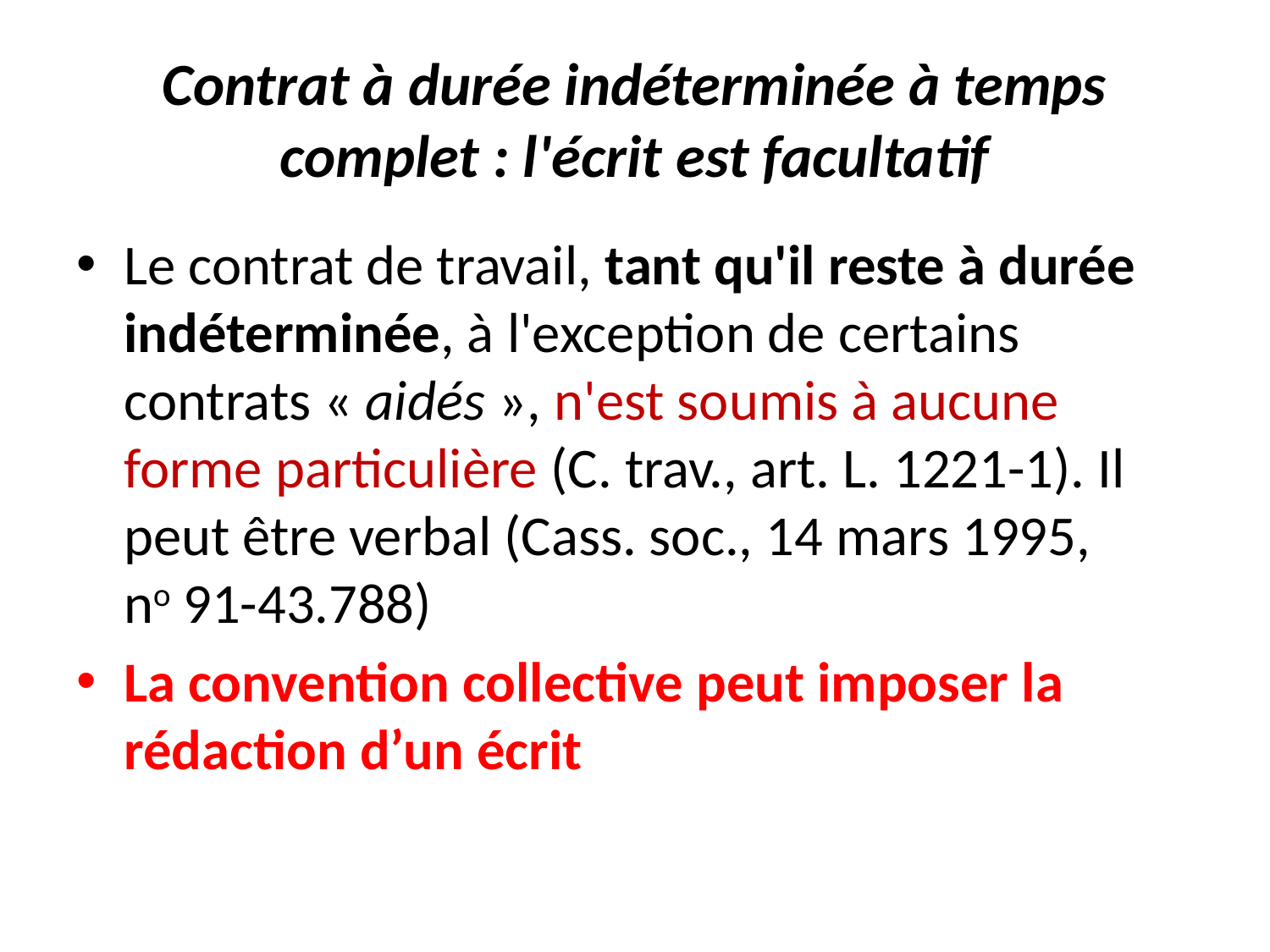

# Contrat à durée indéterminée à temps complet : l'écrit est facultatif
Le contrat de travail, tant qu'il reste à durée indéterminée, à l'exception de certains contrats « aidés », n'est soumis à aucune forme particulière (C. trav., art. L. 1221-1). Il peut être verbal (Cass. soc., 14 mars 1995, no 91-43.788)
La convention collective peut imposer la rédaction d’un écrit